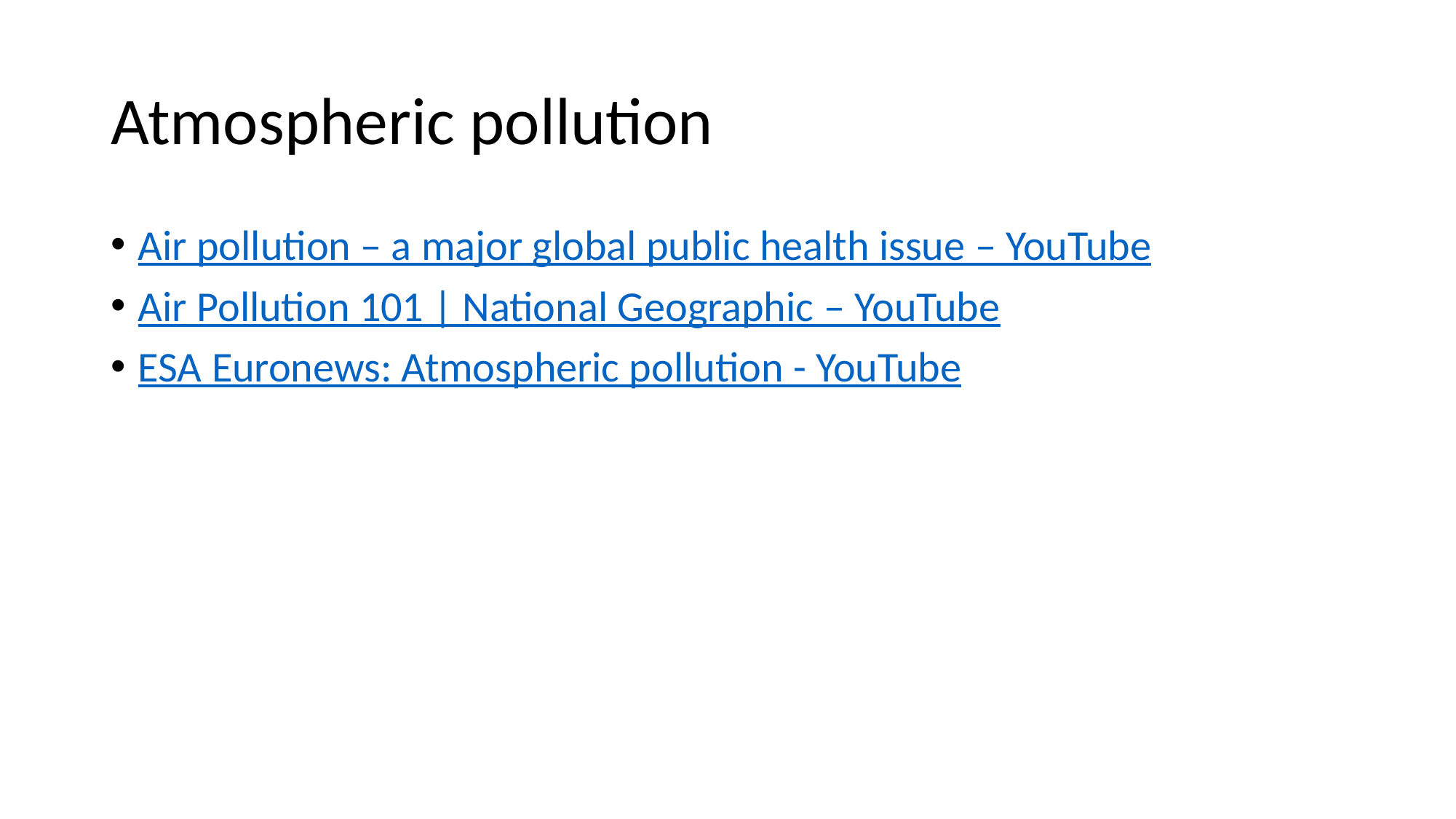

# Atmospheric pollution
Air pollution – a major global public health issue – YouTube
Air Pollution 101 | National Geographic – YouTube
ESA Euronews: Atmospheric pollution - YouTube